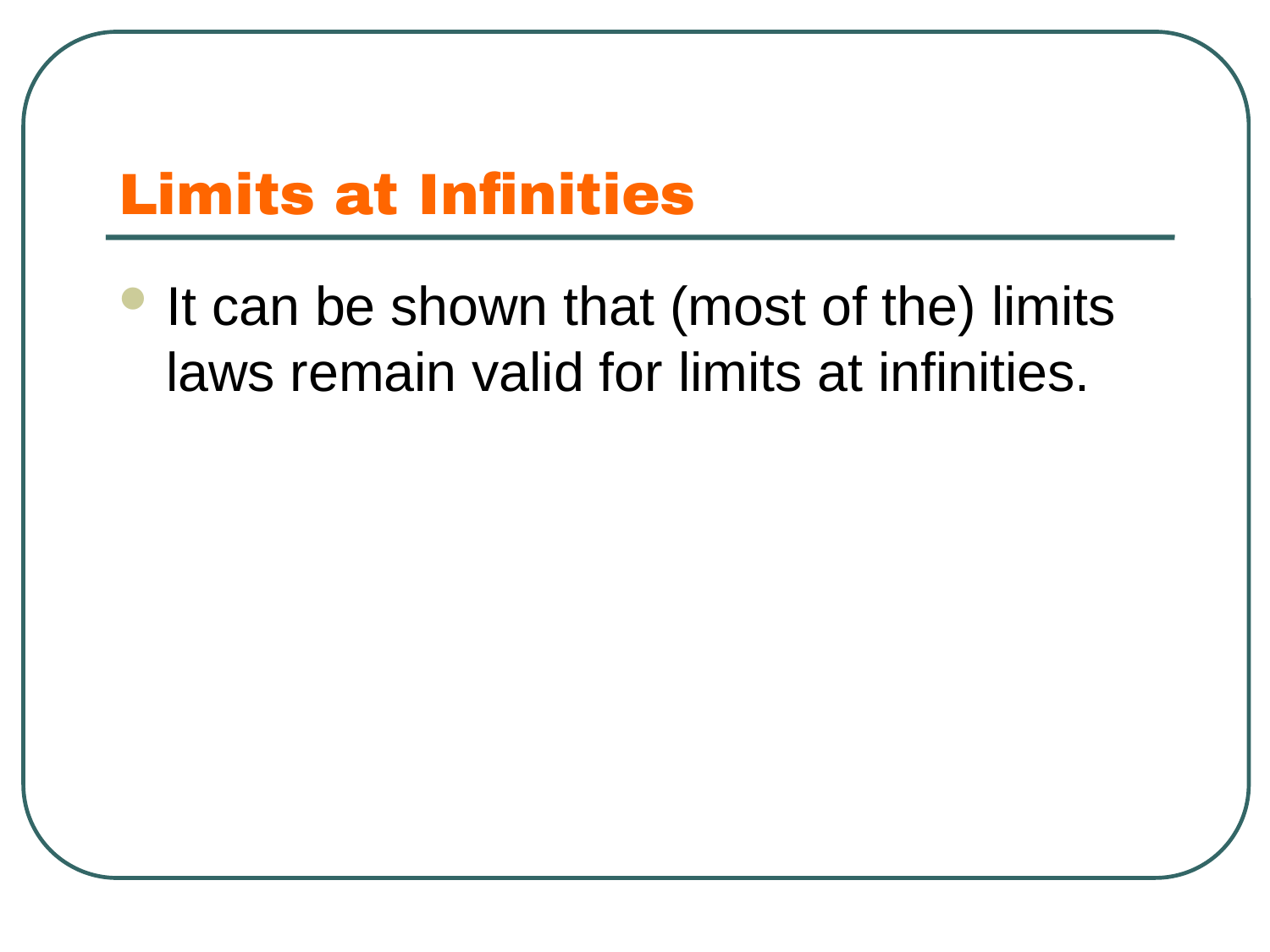

# Limits at Infinities
It can be shown that (most of the) limits laws remain valid for limits at infinities.